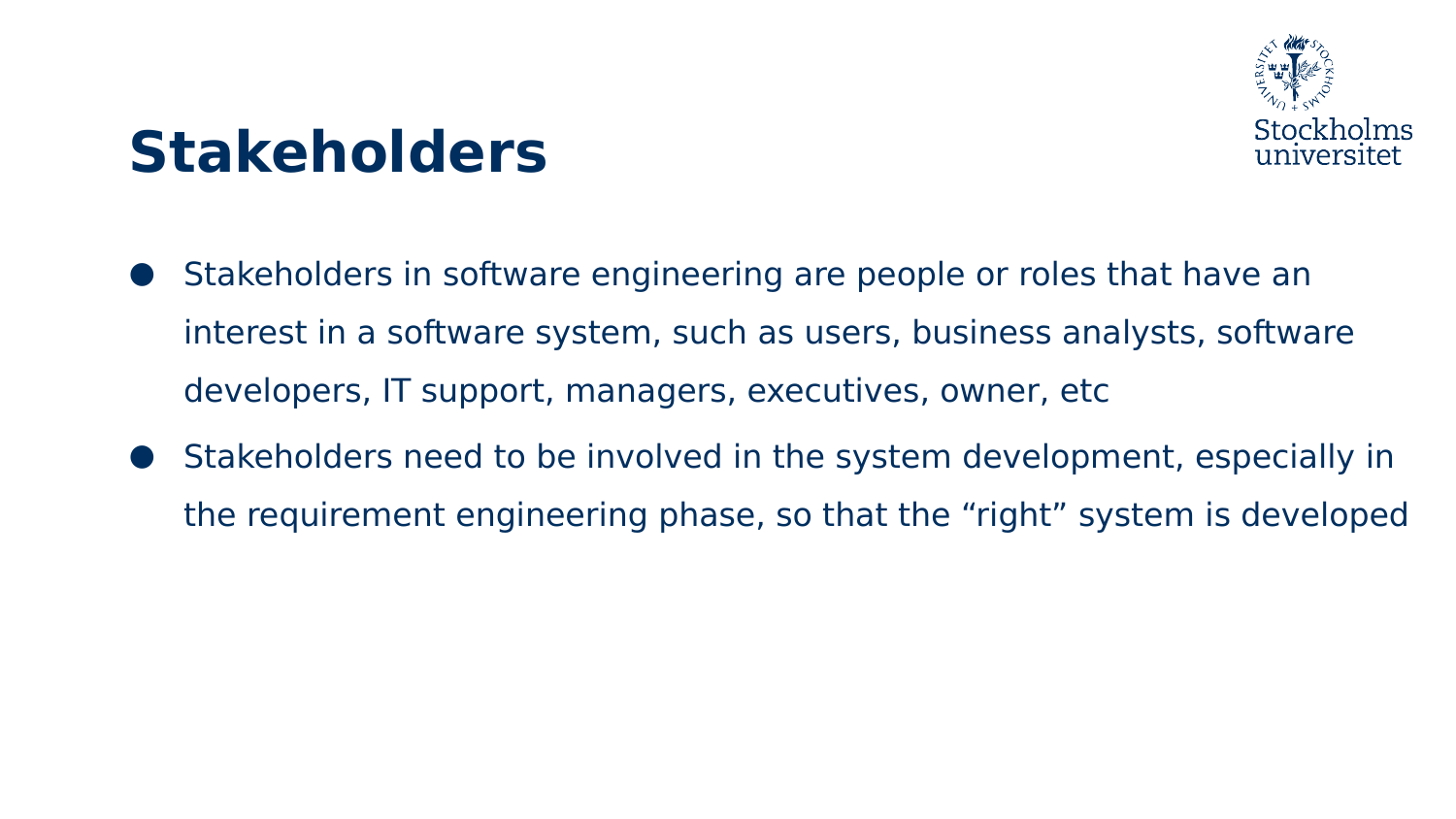

# Stakeholders
Stakeholders in software engineering are people or roles that have an interest in a software system, such as users, business analysts, software developers, IT support, managers, executives, owner, etc
Stakeholders need to be involved in the system development, especially in the requirement engineering phase, so that the “right” system is developed